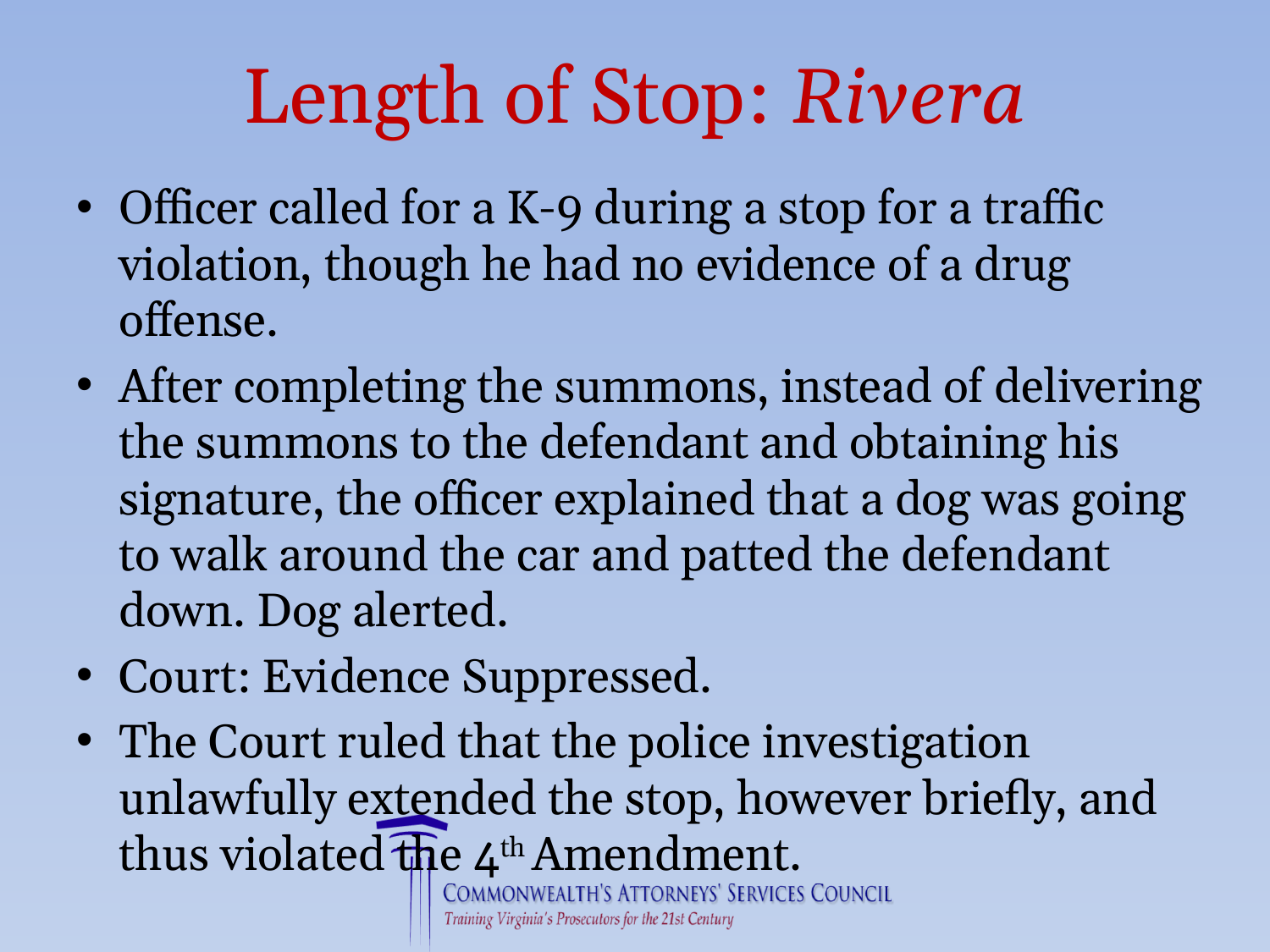

# Length of Stop: Rivera
Officer called for a K-9 during a stop for a traffic violation, though he had no evidence of a drug offense.
After completing the summons, instead of delivering the summons to the defendant and obtaining his signature, the officer explained that a dog was going to walk around the car and patted the defendant down. Dog alerted.
Court: Evidence Suppressed.
The Court ruled that the police investigation unlawfully extended the stop, however briefly, and thus violated the 4th Amendment.